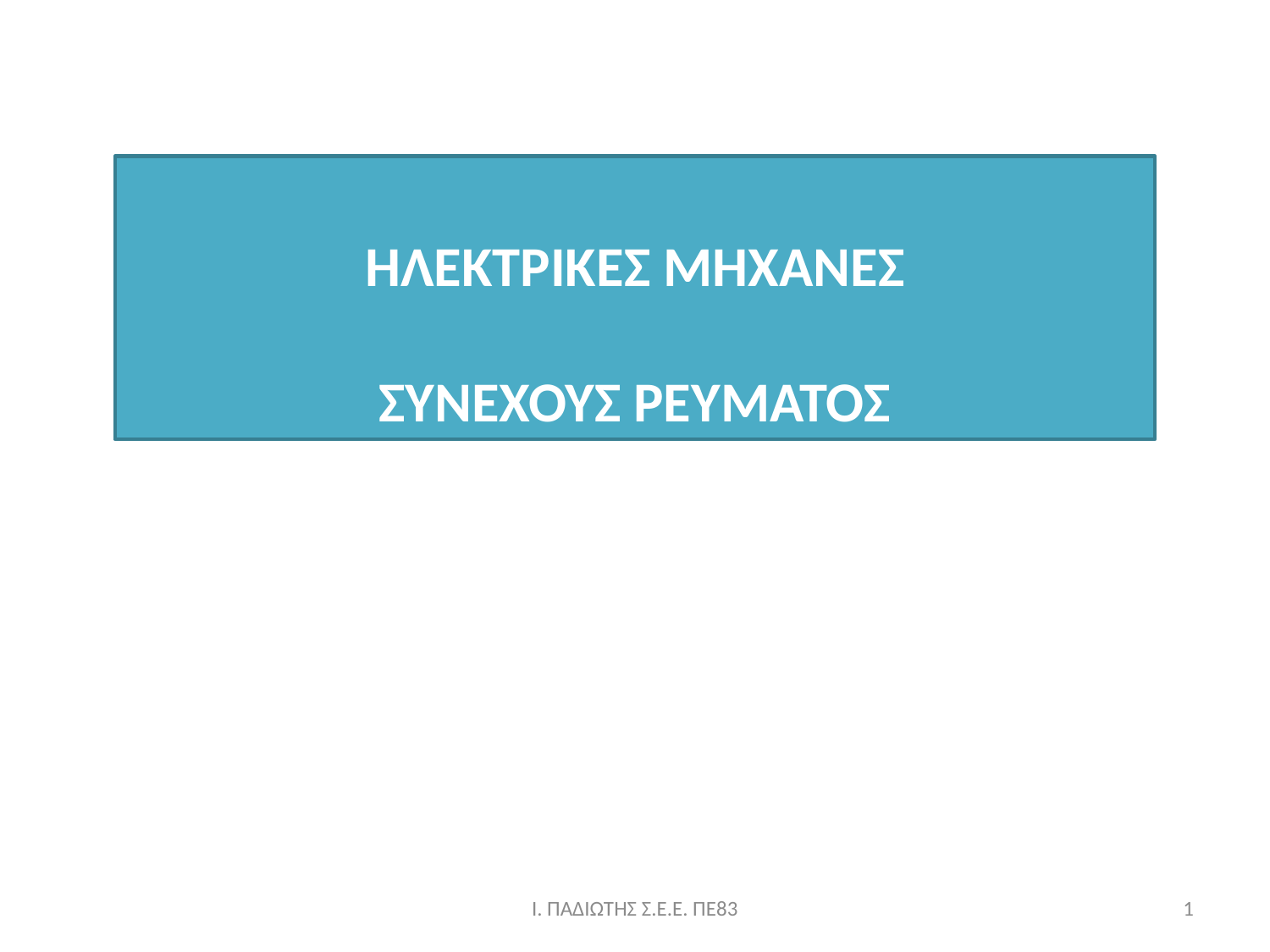

ΗΛΕΚΤΡΙΚΕΣ ΜΗΧΑΝΕΣ
ΣΥΝΕΧΟΥΣ ΡΕΥΜΑΤΟΣ
Ι. ΠΑΔΙΩΤΗΣ Σ.Ε.Ε. ΠΕ83
1